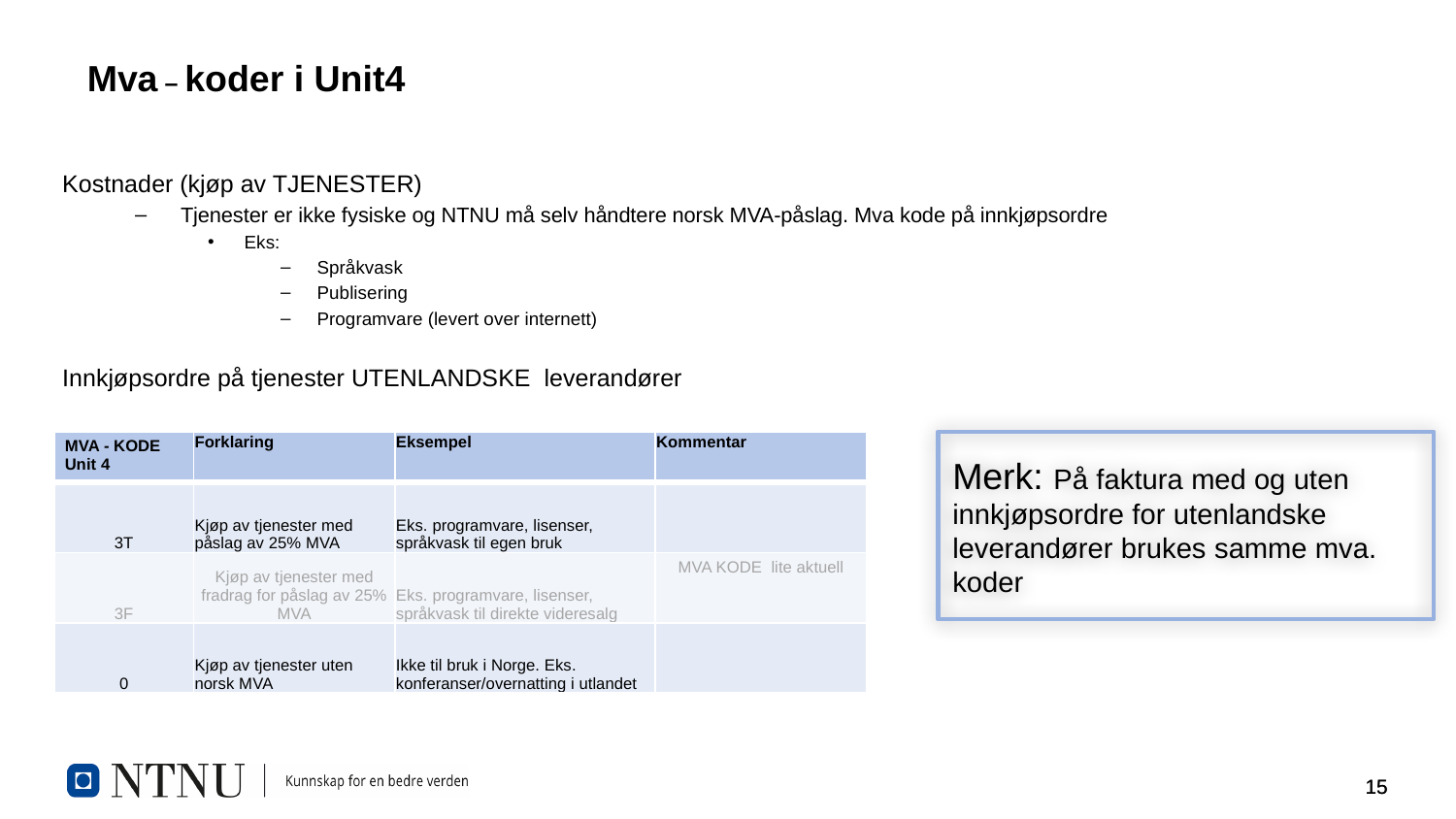

# Mva – koder i Unit4
Kostnader (kjøp av TJENESTER)
Tjenester er ikke fysiske og NTNU må selv håndtere norsk MVA-påslag. Mva kode på innkjøpsordre
Eks:
Språkvask
Publisering
Programvare (levert over internett)
Innkjøpsordre på tjenester UTENLANDSKE  leverandører

| MVA - KODE Unit 4 | Forklaring | Eksempel | Kommentar |
| --- | --- | --- | --- |
| 3T | Kjøp av tjenester med påslag av 25% MVA | Eks. programvare, lisenser, språkvask til egen bruk |  |
| 3F | Kjøp av tjenester med fradrag for påslag av 25% MVA | Eks. programvare, lisenser, språkvask til direkte videresalg | MVA KODE  lite aktuell |
| 0 | Kjøp av tjenester uten norsk MVA | Ikke til bruk i Norge. Eks. konferanser/overnatting i utlandet |  |
Merk: På faktura med og uten innkjøpsordre for utenlandske leverandører brukes samme mva. koder